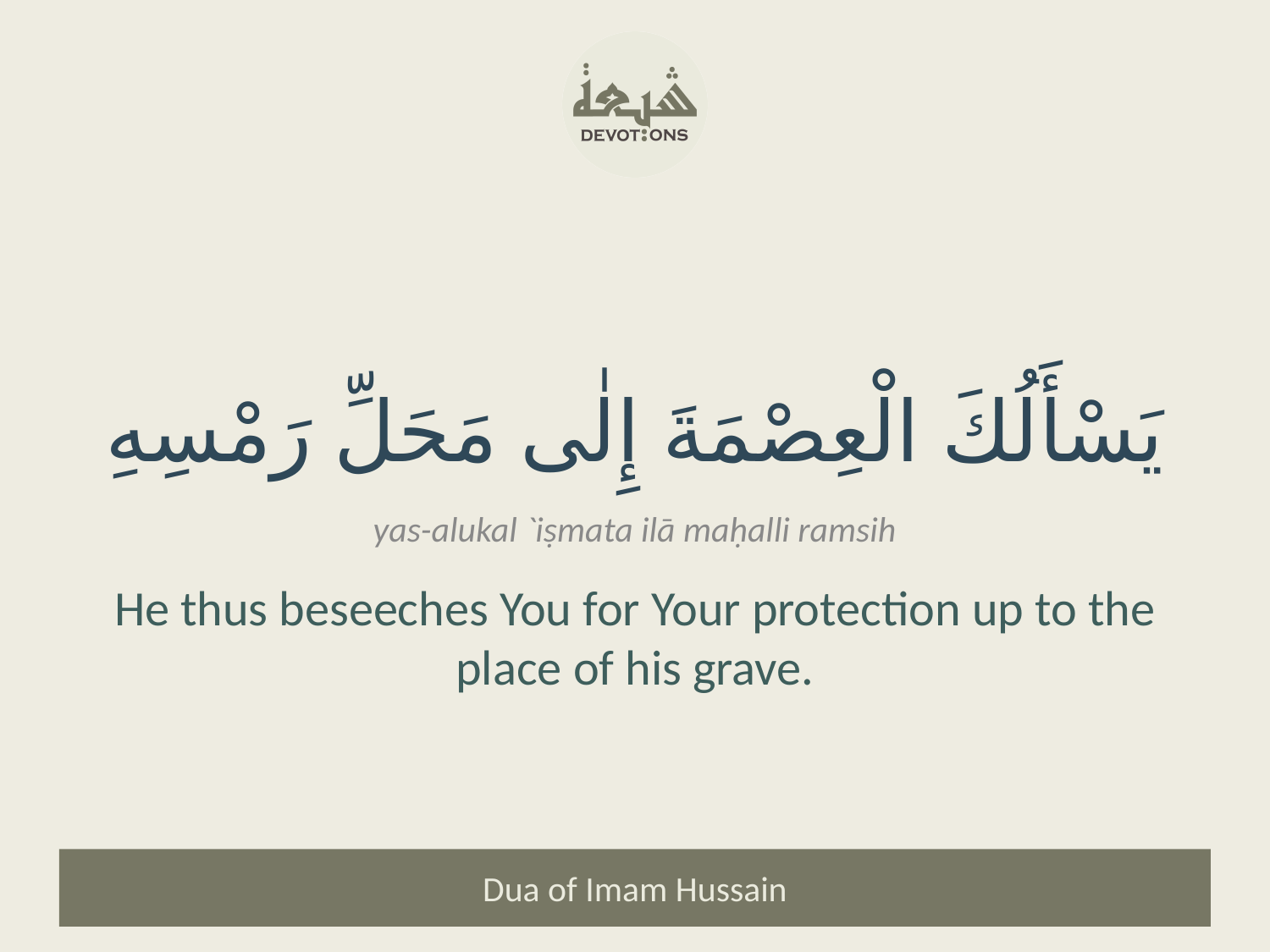

يَسْأَلُكَ الْعِصْمَةَ إِلٰى مَحَلِّ رَمْسِهِ
yas-alukal `iṣmata ilā maḥalli ramsih
He thus beseeches You for Your protection up to the place of his grave.
Dua of Imam Hussain